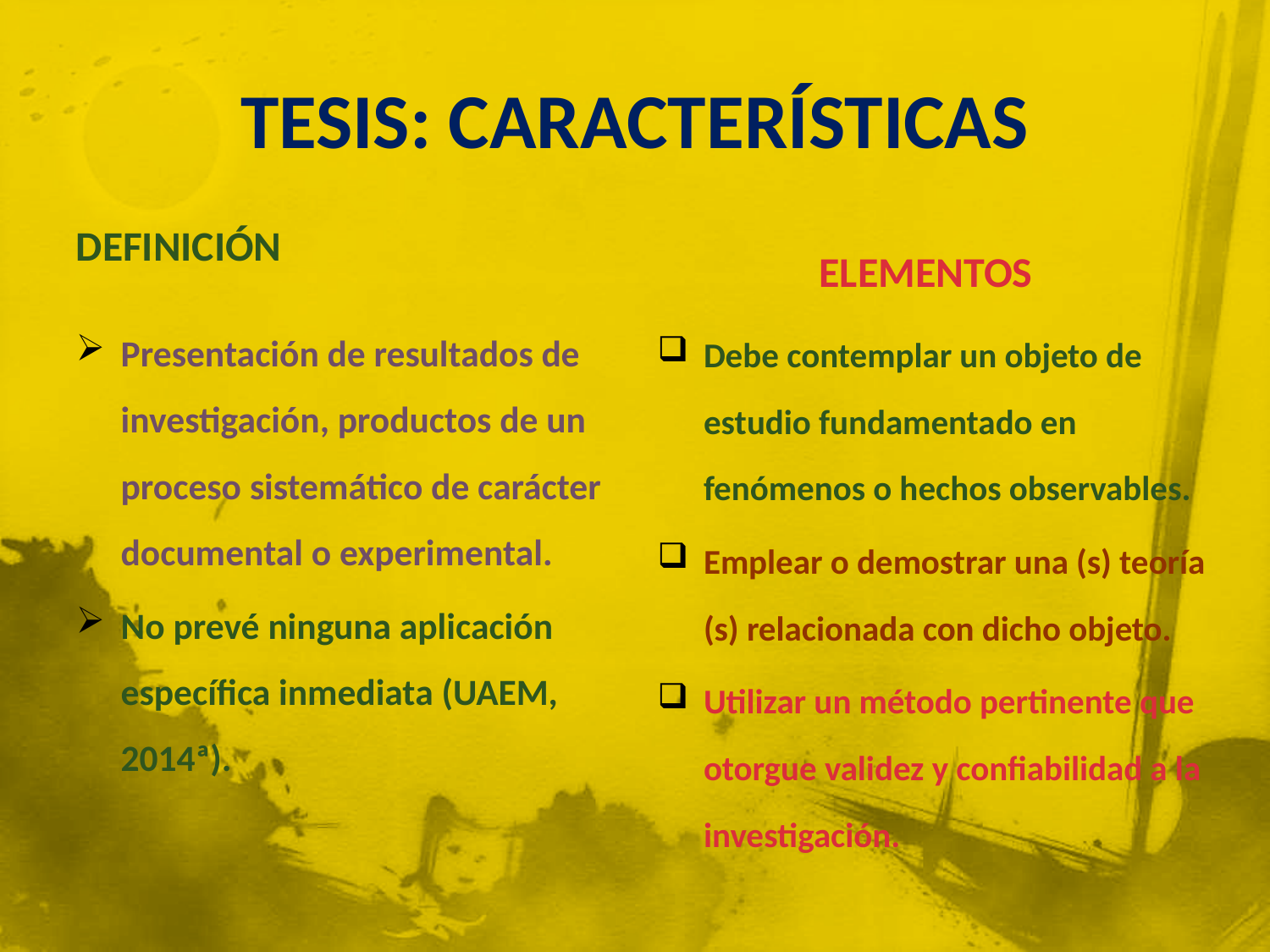

# TESIS: CARACTERÍSTICAS
DEFINICIÓN
ELEMENTOS
Debe contemplar un objeto de estudio fundamentado en fenómenos o hechos observables.
Emplear o demostrar una (s) teoría (s) relacionada con dicho objeto.
Utilizar un método pertinente que otorgue validez y confiabilidad a la investigación.

Presentación de resultados de investigación, productos de un proceso sistemático de carácter documental o experimental.
No prevé ninguna aplicación específica inmediata (UAEM, 2014ª).